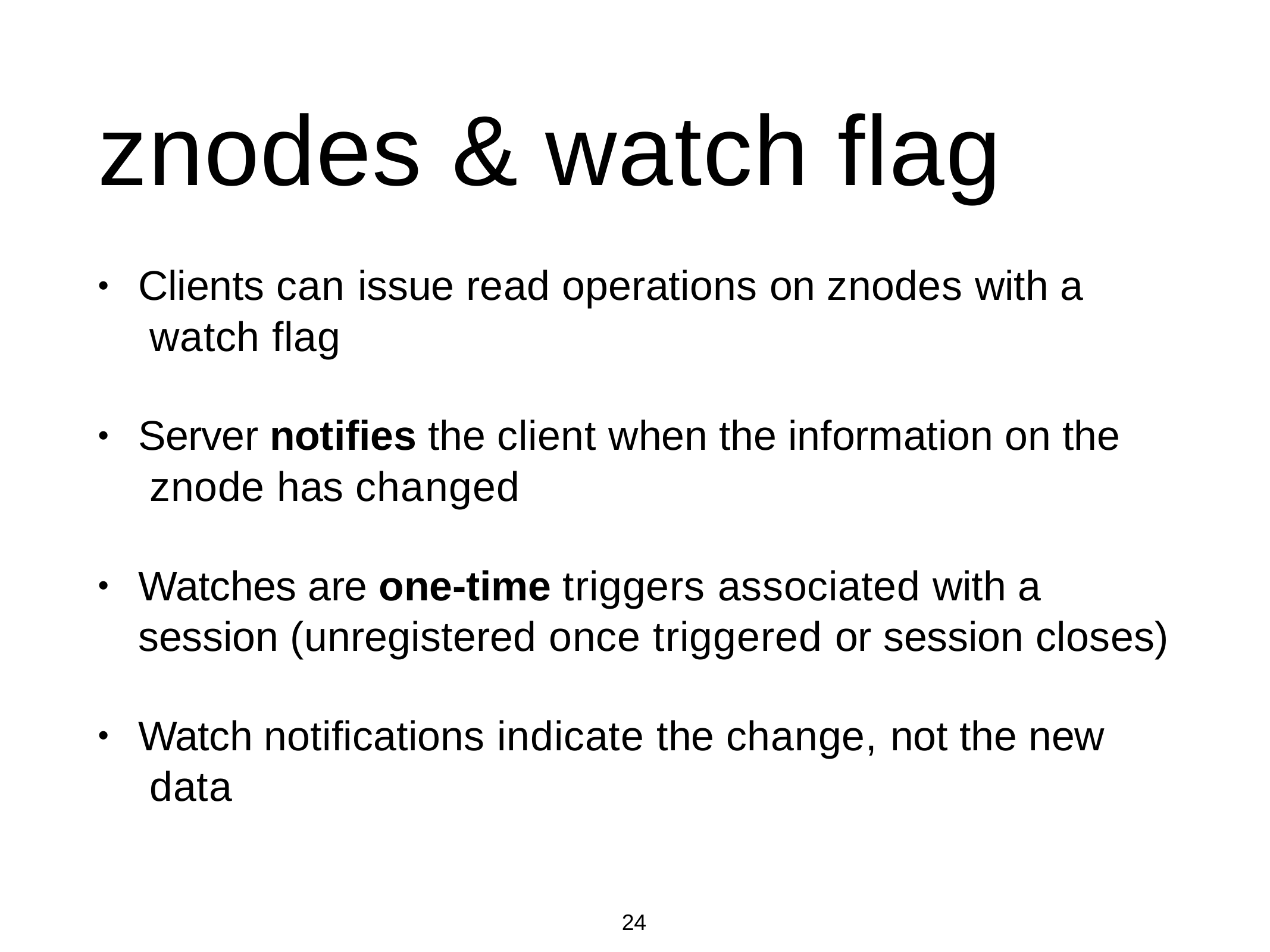

# znodes & watch flag
Clients can issue read operations on znodes with a  watch flag
•
Server notifies the client when the information on the  znode has changed
•
Watches are one-time triggers associated with a  session (unregistered once triggered or session closes)
•
Watch notifications indicate the change, not the new  data
•
24